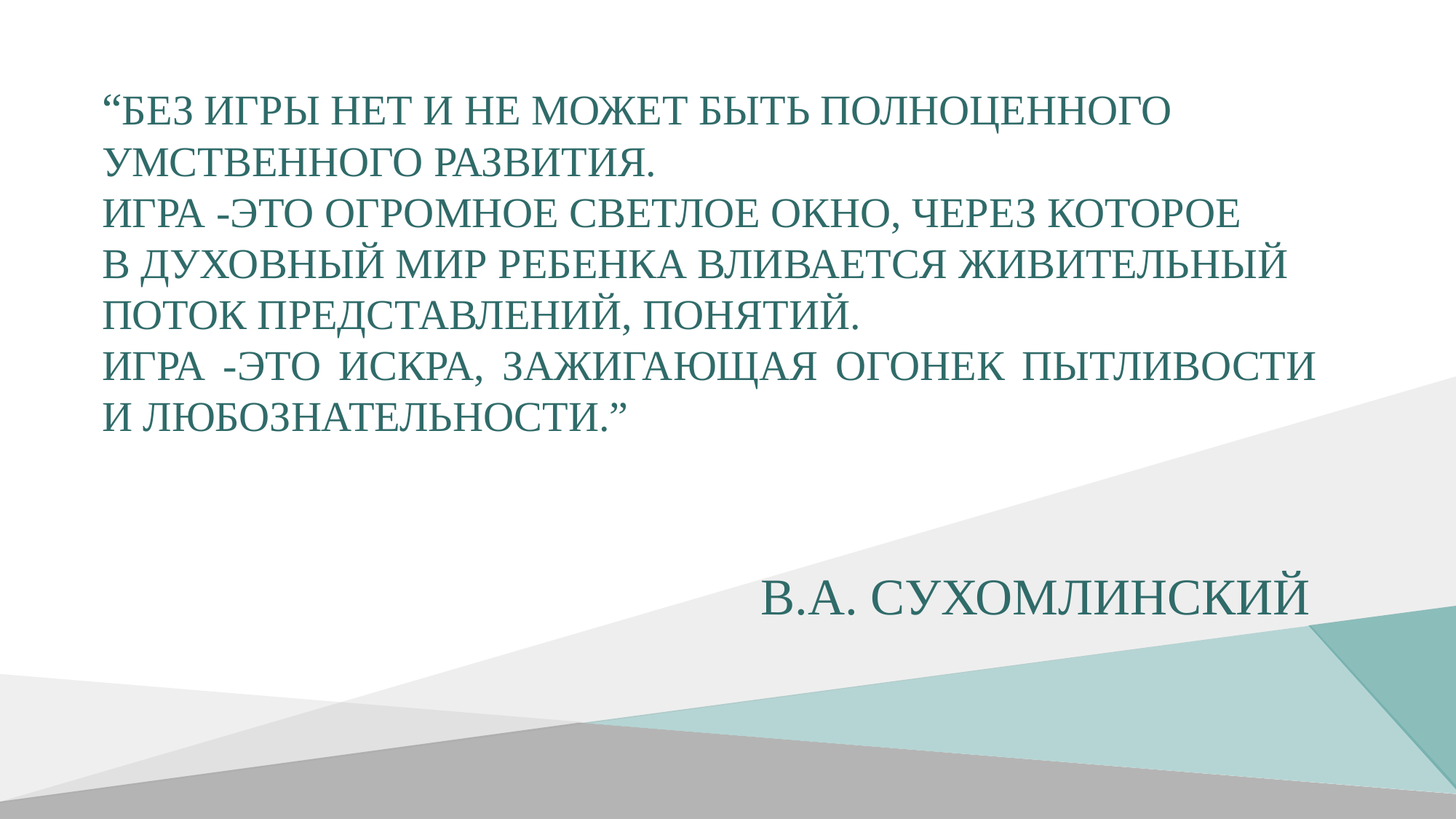

# “Без игры нет и не может быть полноценного
умственного развития.
Игра -это огромное светлое окно, через которое
в духовный мир ребенка вливается живительный
поток представлений, понятий.
Игра -это искра, зажигающая огонек пытливости и любознательности.”

                                                   В.А. Сухомлинский